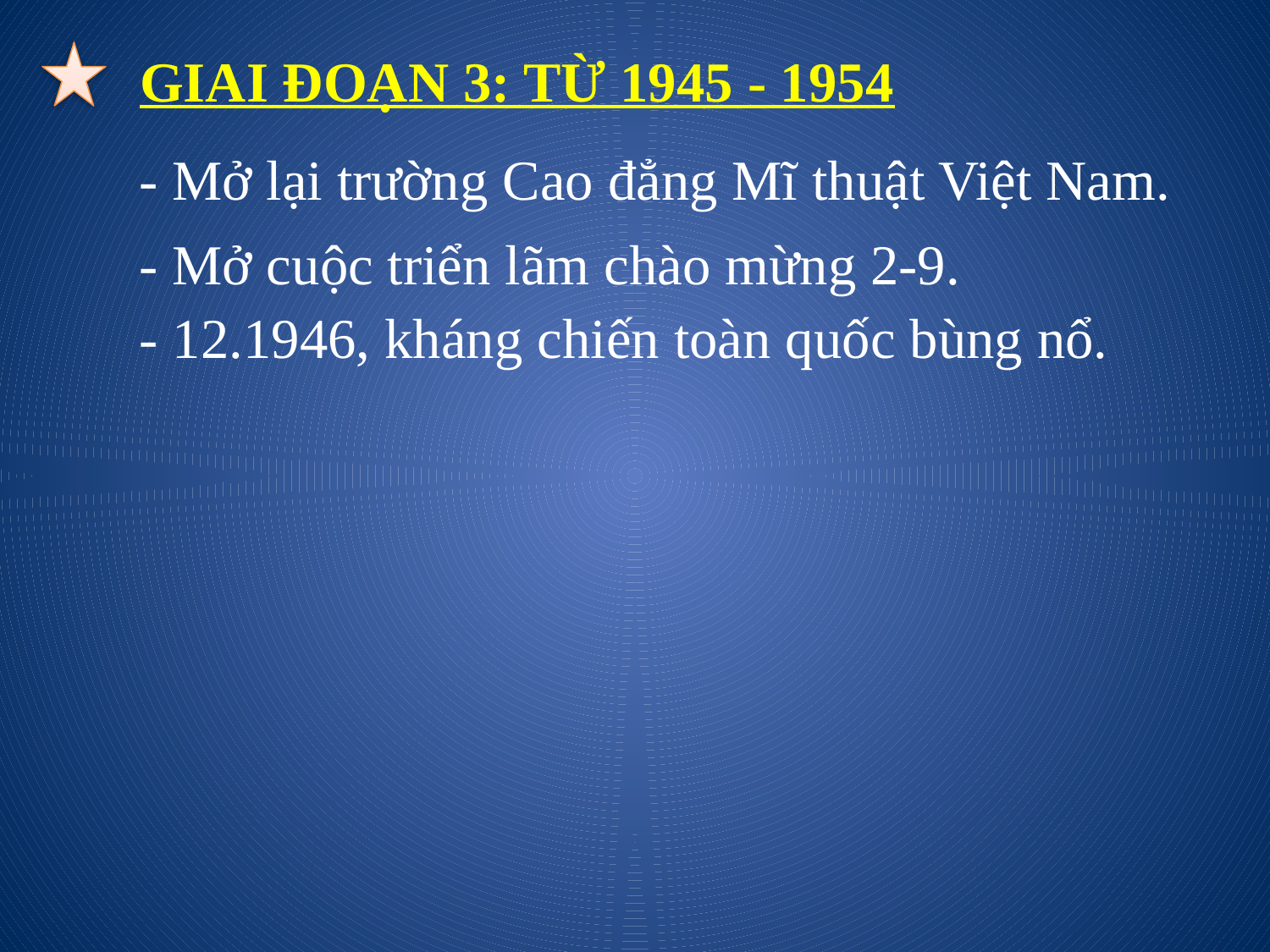

# GIAI ĐOẠN 3: TỪ 1945 - 1954

- Mở lại trường Cao đẳng Mĩ thuật Việt Nam.
- Mở cuộc triển lãm chào mừng 2-9.
- 12.1946, kháng chiến toàn quốc bùng nổ.